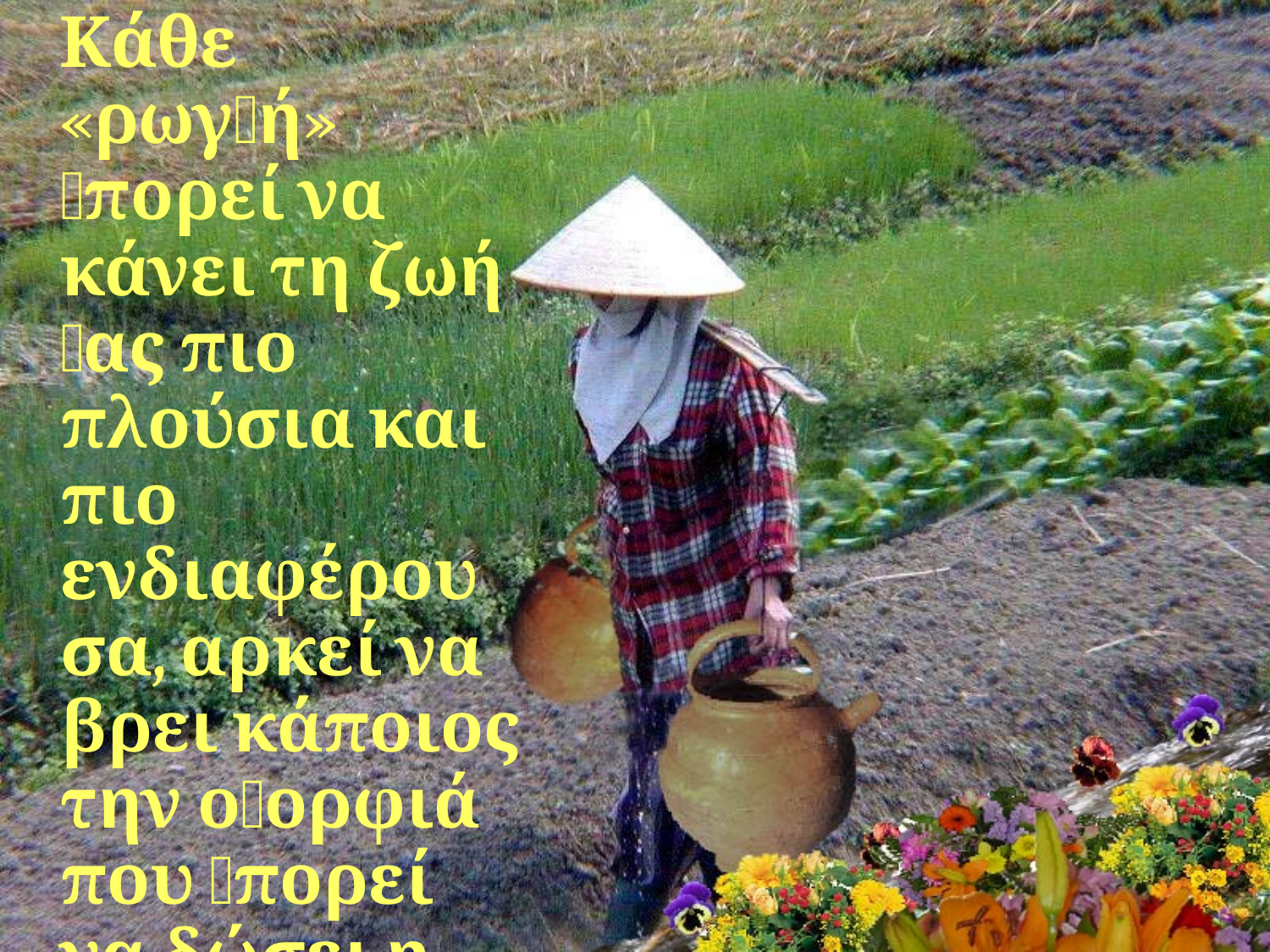

Κάθε «ρωγμή» μπορεί να κάνει τη ζωή μας πιο πλούσια και πιο ενδιαφέρουσα, αρκεί να βρει κάποιος την ομορφιά που μπορεί να δώσει η ατέλειά μας.